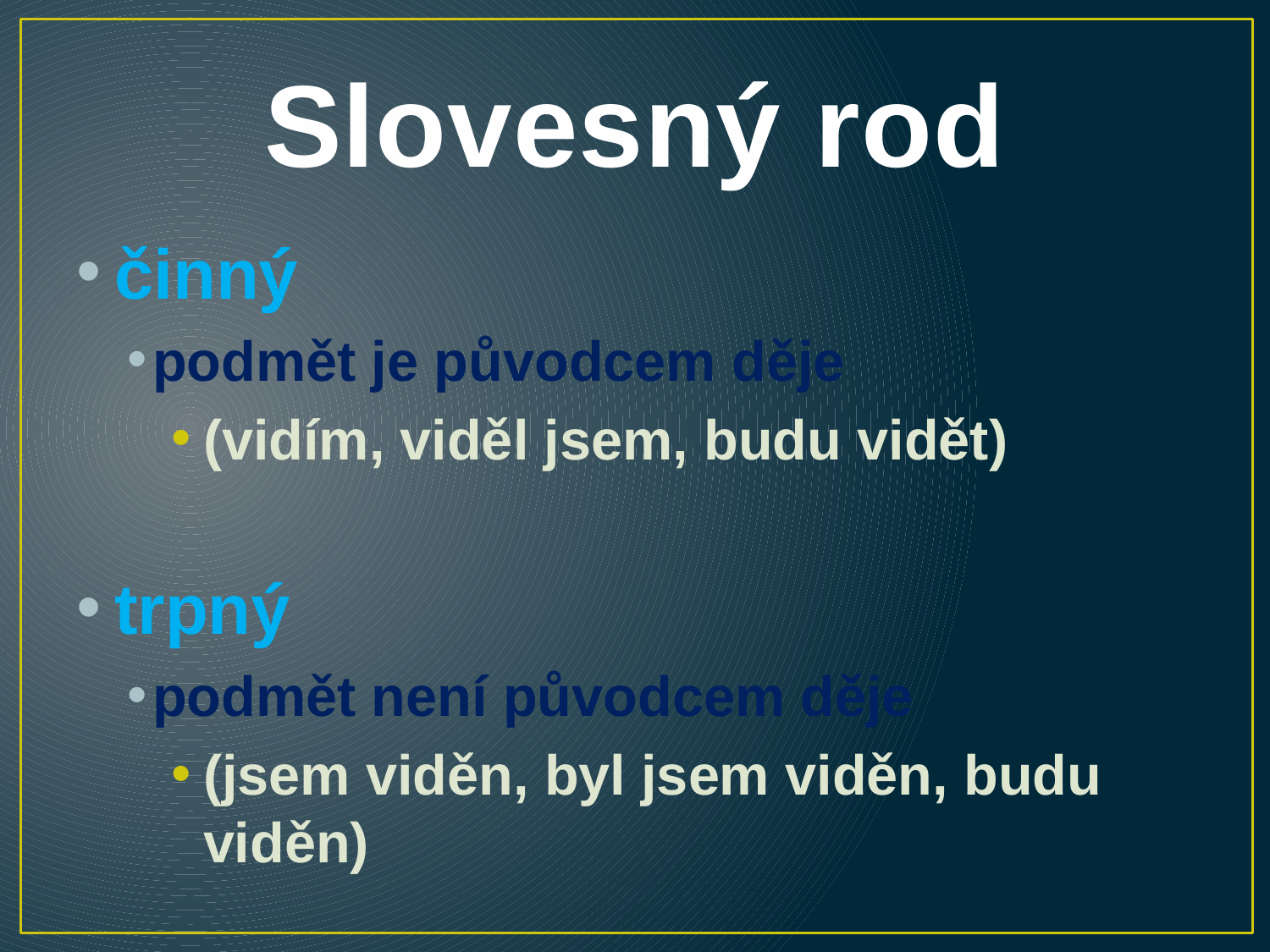

# Slovesný rod
činný
podmět je původcem děje
(vidím, viděl jsem, budu vidět)

trpný
podmět není původcem děje
(jsem viděn, byl jsem viděn, budu viděn)